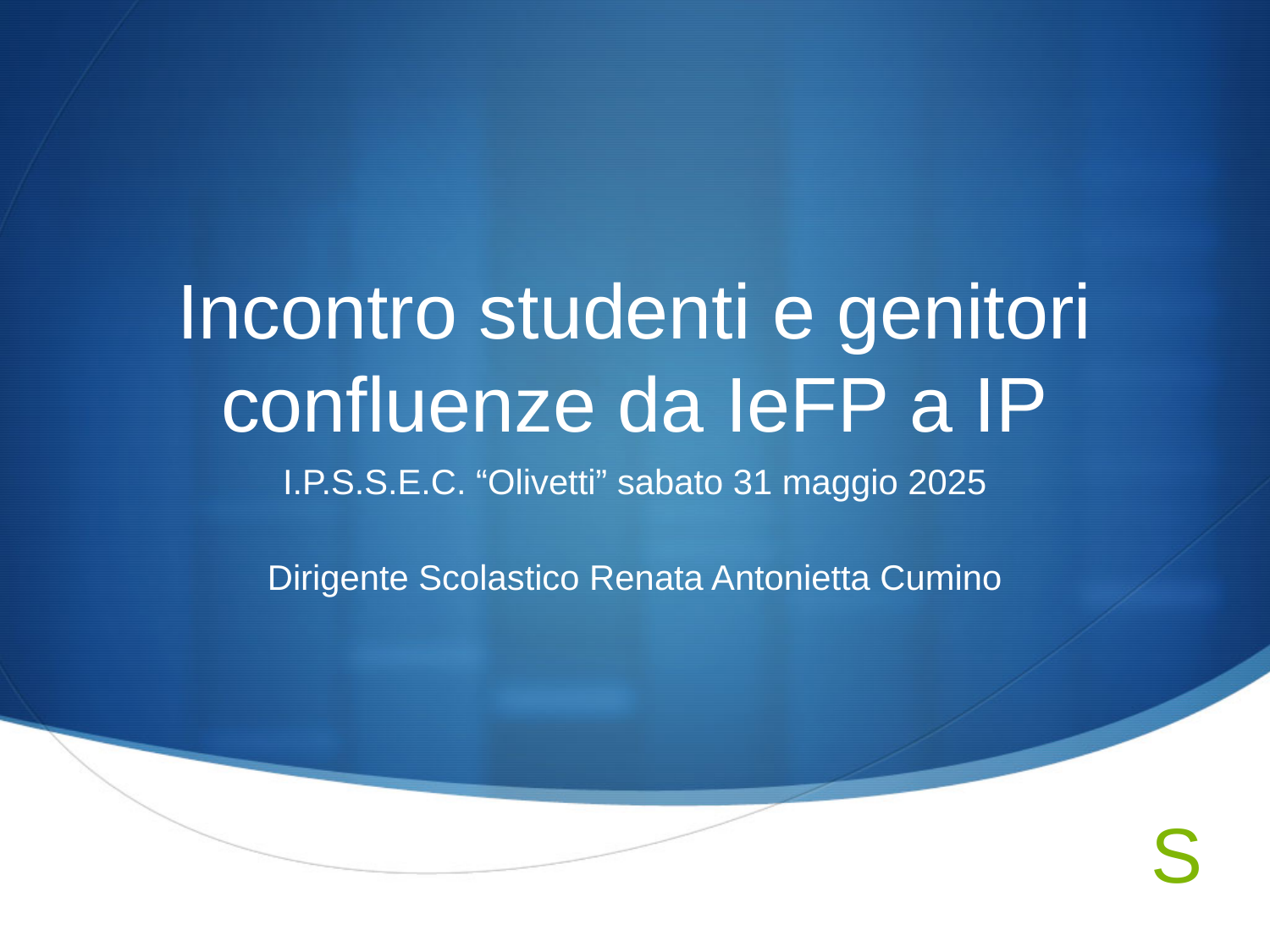

# Incontro studenti e genitori confluenze da IeFP a IP
I.P.S.S.E.C. “Olivetti” sabato 31 maggio 2025

Dirigente Scolastico Renata Antonietta Cumino